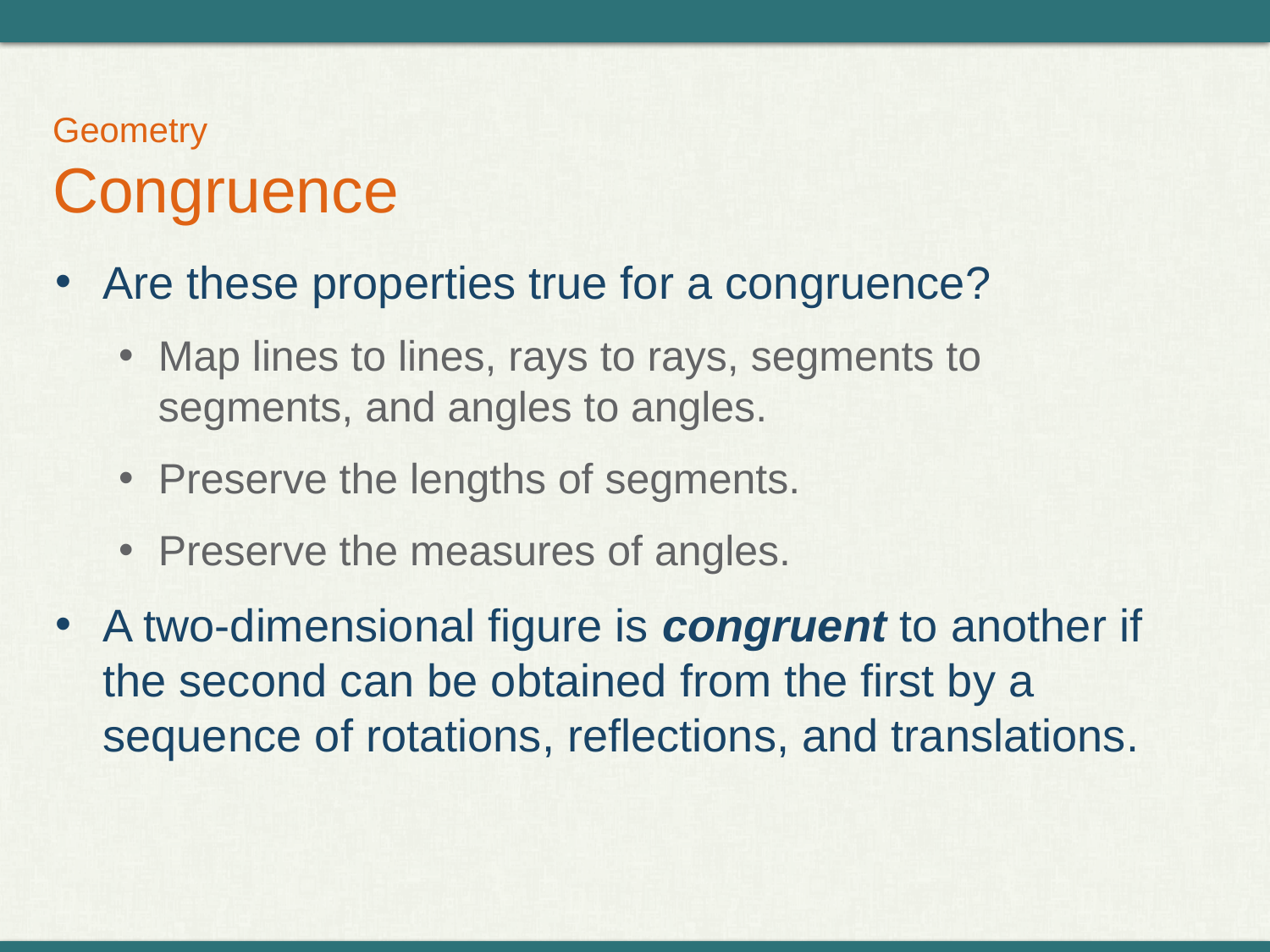

# Geometry Congruence
Are these properties true for a congruence?
Map lines to lines, rays to rays, segments to segments, and angles to angles.
Preserve the lengths of segments.
Preserve the measures of angles.
A two-dimensional figure is congruent to another if the second can be obtained from the first by a sequence of rotations, reflections, and translations.